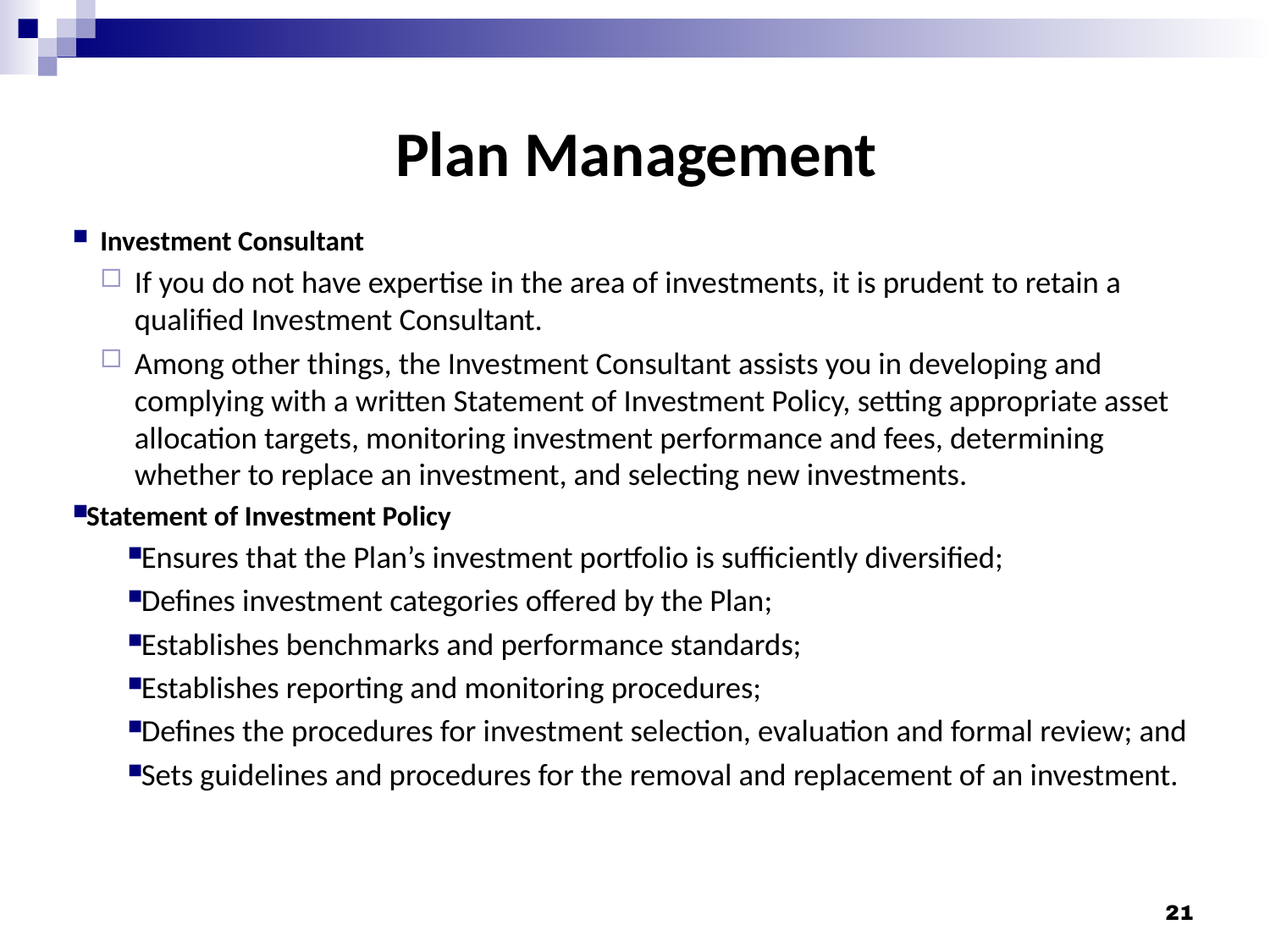

# Plan Management
Investment Consultant
If you do not have expertise in the area of investments, it is prudent to retain a qualified Investment Consultant.
Among other things, the Investment Consultant assists you in developing and complying with a written Statement of Investment Policy, setting appropriate asset allocation targets, monitoring investment performance and fees, determining whether to replace an investment, and selecting new investments.
Statement of Investment Policy
Ensures that the Plan’s investment portfolio is sufficiently diversified;
Defines investment categories offered by the Plan;
Establishes benchmarks and performance standards;
Establishes reporting and monitoring procedures;
Defines the procedures for investment selection, evaluation and formal review; and
Sets guidelines and procedures for the removal and replacement of an investment.

21